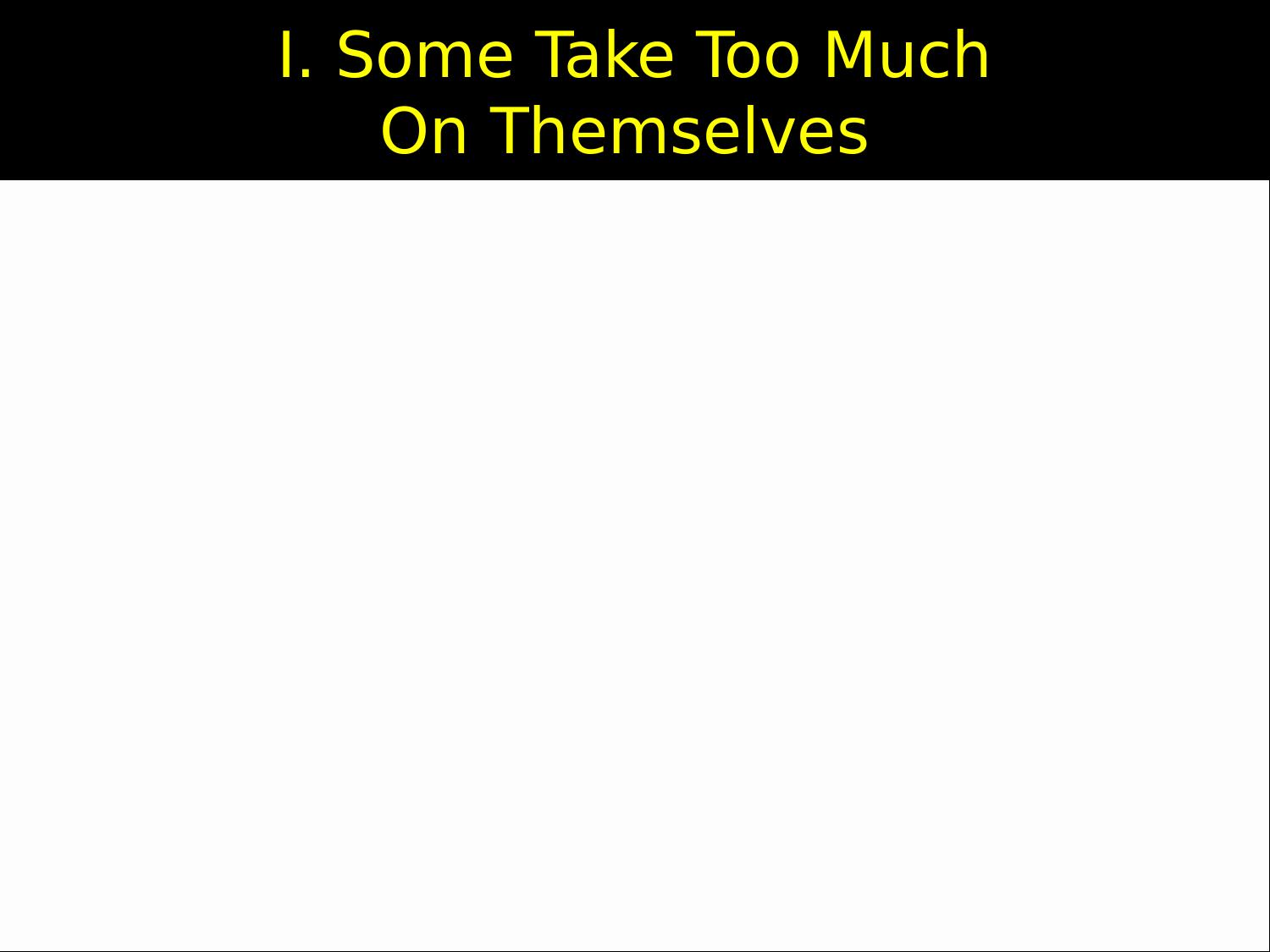

# I. Some Take Too Much On Themselves